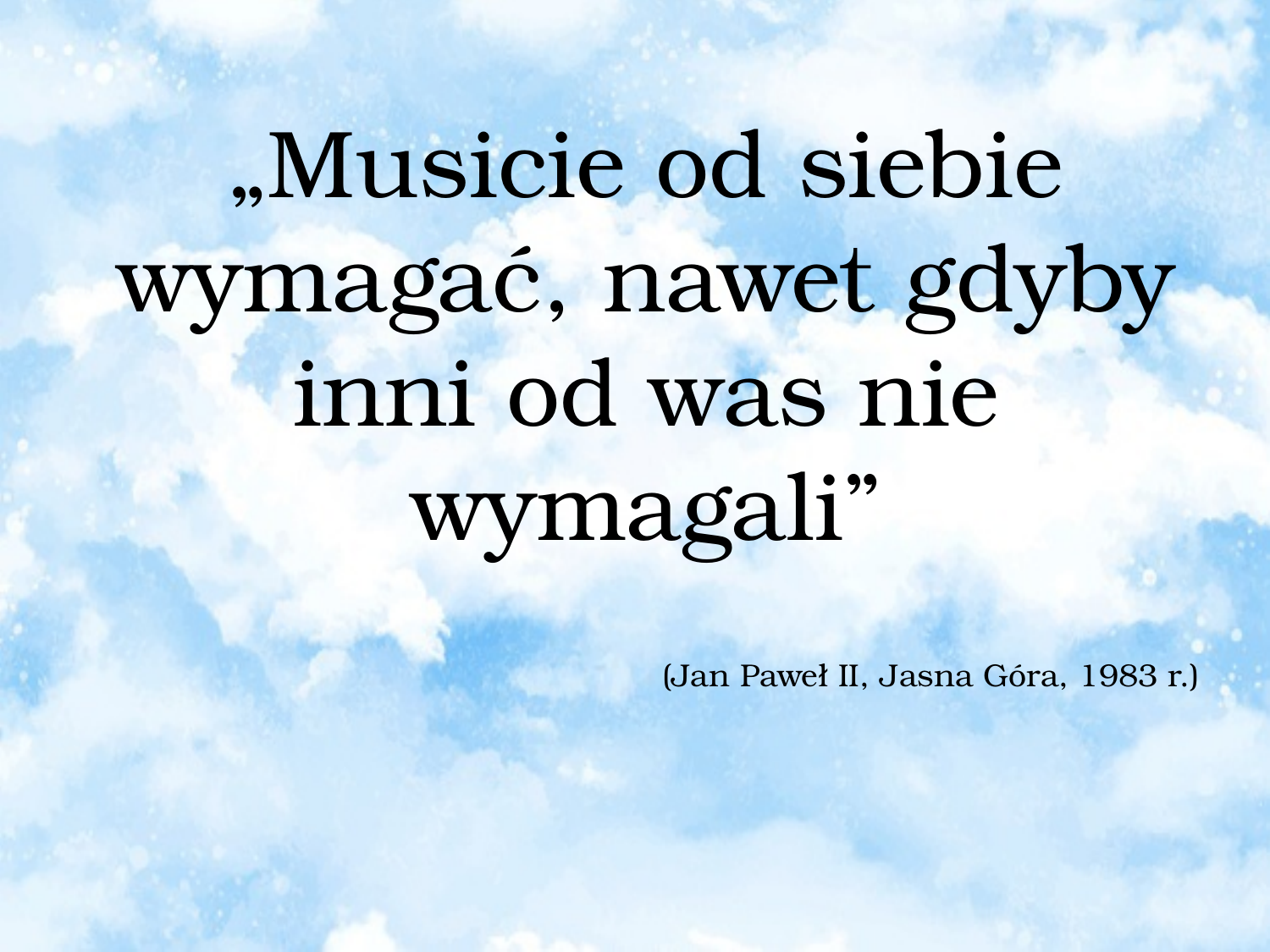

„Musicie od siebie wymagać, nawet gdyby inni od was nie wymagali”

                                                        (Jan Paweł II, Jasna Góra, 1983 r.)